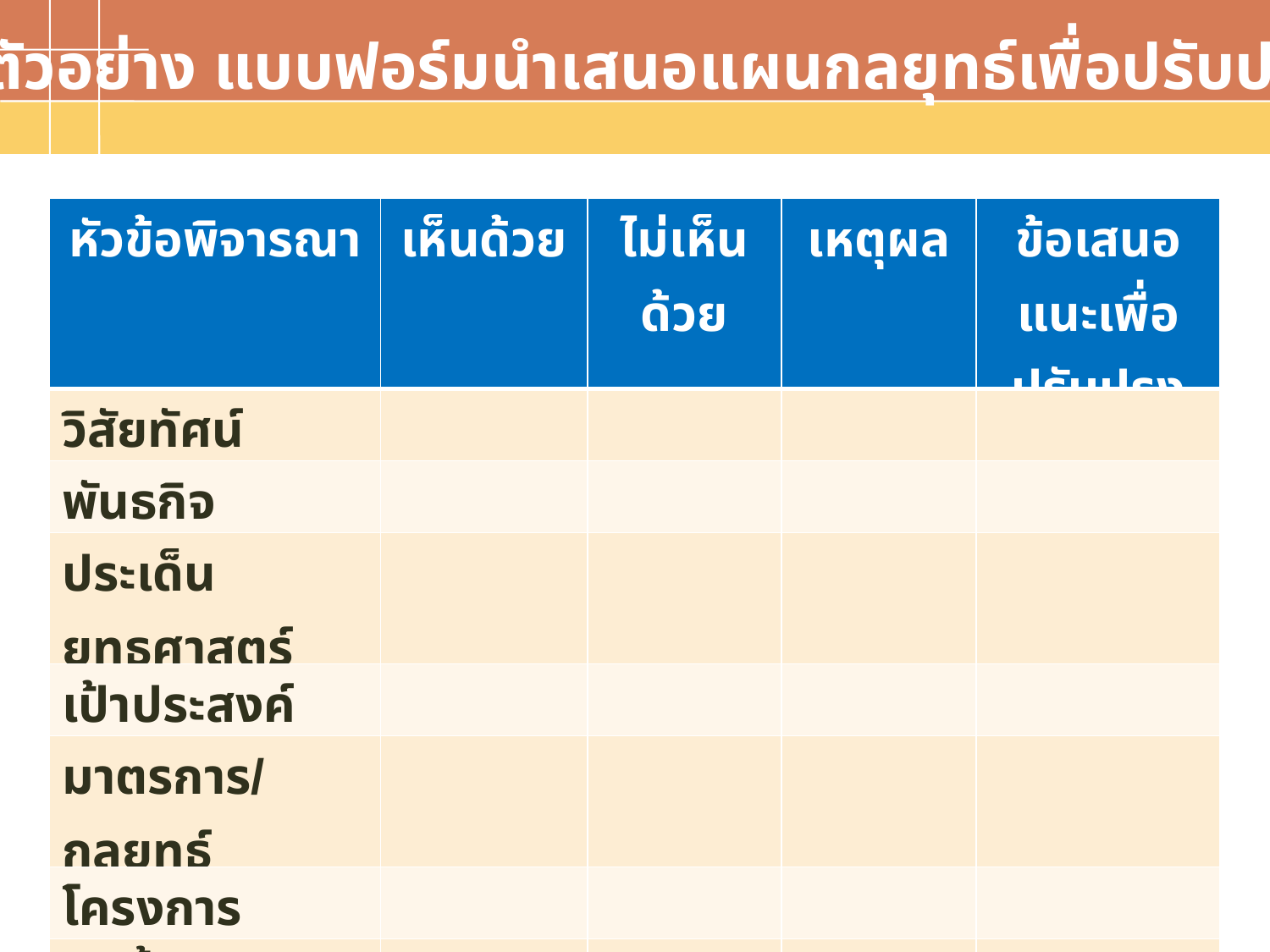

ตัวอย่าง แบบฟอร์มนำเสนอแผนกลยุทธ์เพื่อปรับปรุง
| หัวข้อพิจารณา | เห็นด้วย | ไม่เห็นด้วย | เหตุผล | ข้อเสนอแนะเพื่อปรับปรุง |
| --- | --- | --- | --- | --- |
| วิสัยทัศน์ |  |  |  |  |
| พันธกิจ |  |  |  |  |
| ประเด็นยุทธศาสตร์ |  |  |  |  |
| เป้าประสงค์ |  |  |  |  |
| มาตรการ/กลยุทธ์ |  |  |  |  |
| โครงการ |  |  |  |  |
| ตัวชี้วัด/เป้าหมาย อื่นๆ |  |  |  |  |
Text in here
Text in here
Text in here